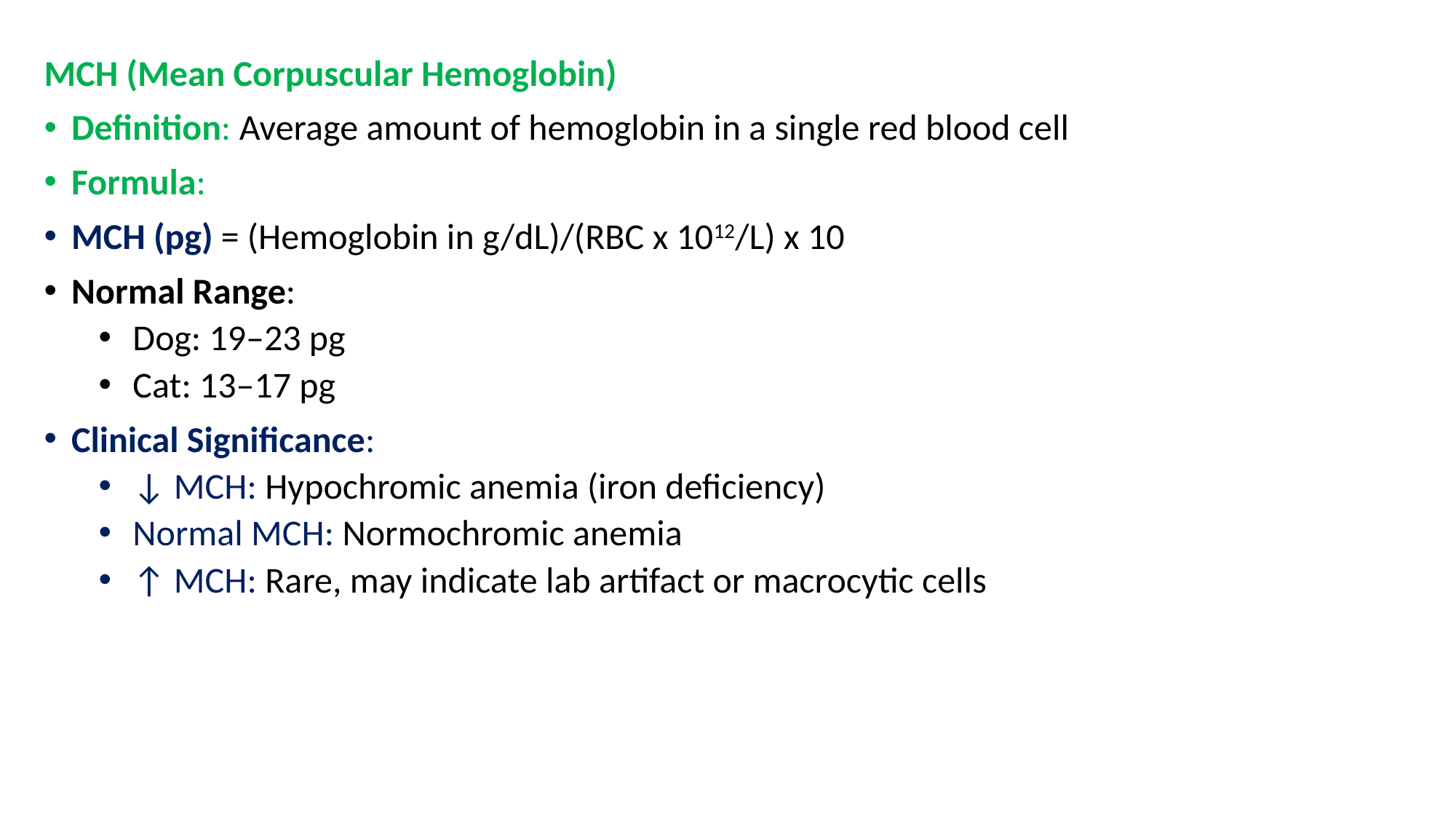

MCH (Mean Corpuscular Hemoglobin)
Definition: Average amount of hemoglobin in a single red blood cell
Formula:
MCH (pg) = (Hemoglobin in g/dL)/(RBC x 1012/L) x 10
Normal Range:
Dog: 19–23 pg
Cat: 13–17 pg
Clinical Significance:
↓ MCH: Hypochromic anemia (iron deficiency)
Normal MCH: Normochromic anemia
↑ MCH: Rare, may indicate lab artifact or macrocytic cells